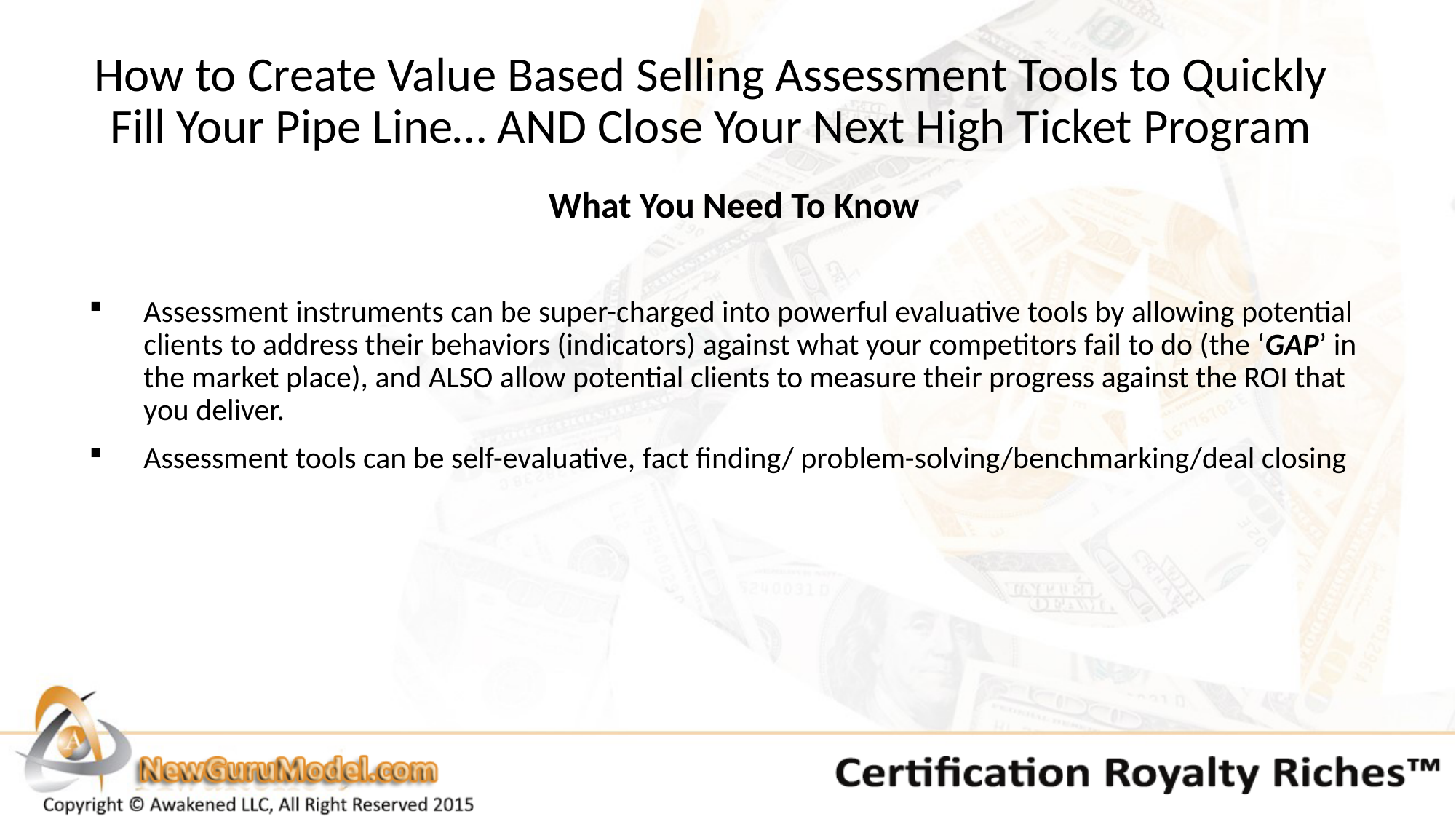

# How to Create Value Based Selling Assessment Tools to Quickly Fill Your Pipe Line… AND Close Your Next High Ticket Program
What You Need To Know

Assessment instruments can be super-charged into powerful evaluative tools by allowing potential clients to address their behaviors (indicators) against what your competitors fail to do (the ‘GAP’ in the market place), and ALSO allow potential clients to measure their progress against the ROI that you deliver.
Assessment tools can be self-evaluative, fact finding/ problem-solving/benchmarking/deal closing